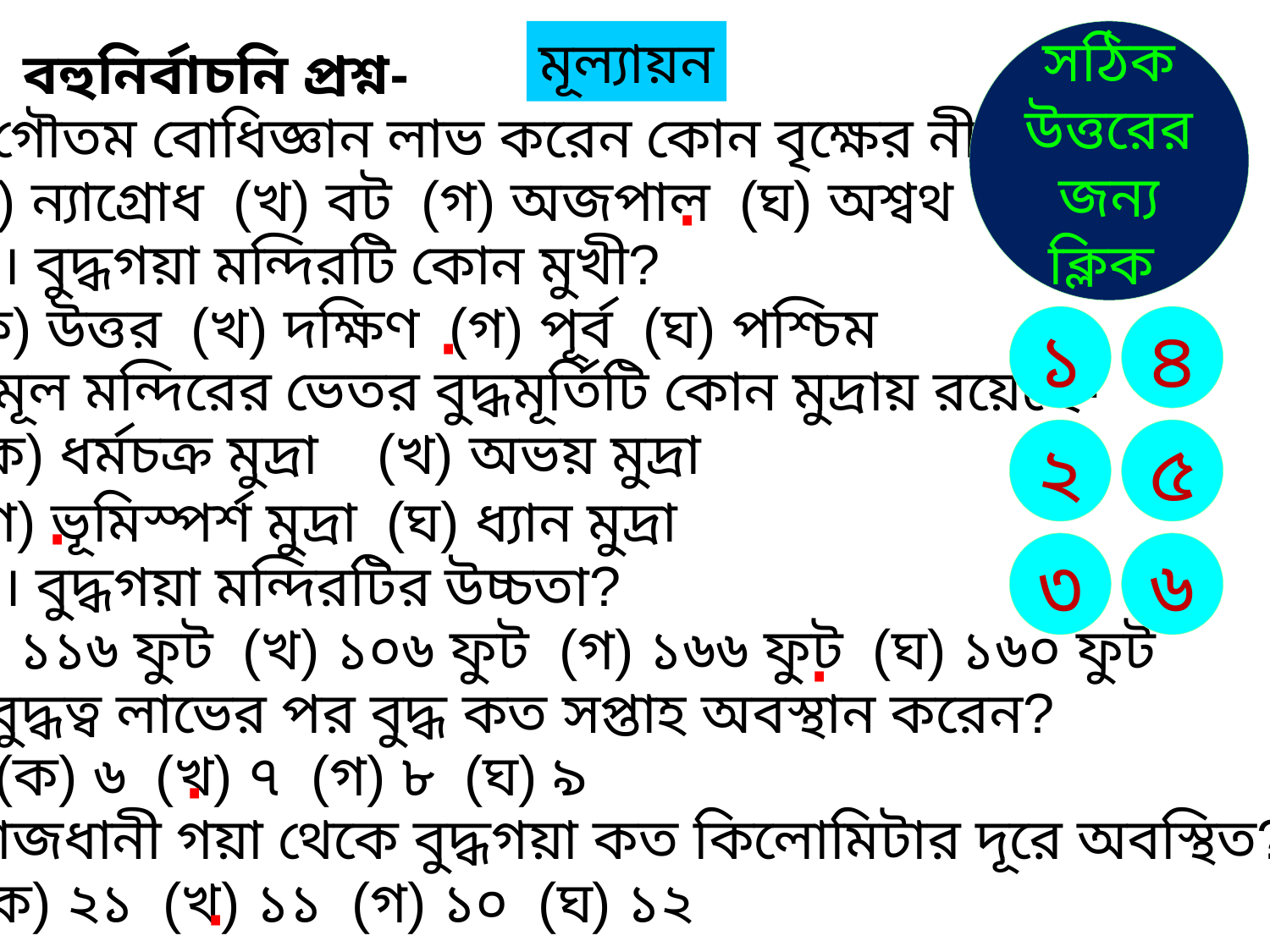

মূল্যায়ন
সঠিক উত্তরের জন্য ক্লিক
বহুনির্বাচনি প্রশ্ন-
১। গৌতম বোধিজ্ঞান লাভ করেন কোন বৃক্ষের নীচে?
∙
(ক) ন্যাগ্রোধ  (খ) বট  (গ) অজপাল  (ঘ) অশ্বথ
২। বুদ্ধগয়া মন্দিরটি কোন মুখী?
∙
(ক) উত্তর  (খ) দক্ষিণ  (গ) পূর্ব  (ঘ) পশ্চিম
১
৪
৩। মূল মন্দিরের ভেতর বুদ্ধমূর্তিটি কোন মুদ্রায় রয়েছে-
(ক) ধর্মচক্র মুদ্রা    (খ) অভয় মুদ্রা
(গ) ভূমিস্পর্শ মুদ্রা  (ঘ) ধ্যান মুদ্রা
২
৫
∙
৩
৬
৪। বুদ্ধগয়া মন্দিরটির উচ্চতা?
∙
(ক) ১১৬ ফুট  (খ) ১০৬ ফুট  (গ) ১৬৬ ফুট  (ঘ) ১৬০ ফুট
৫। বুদ্ধত্ব লাভের পর বুদ্ধ কত সপ্তাহ অবস্থান করেন?
∙
(ক) ৬  (খ) ৭  (গ) ৮  (ঘ) ৯
৬। রাজধানী গয়া থেকে বুদ্ধগয়া কত কিলোমিটার দূরে অবস্থিত?
∙
(ক) ২১  (খ) ১১  (গ) ১০  (ঘ) ১২